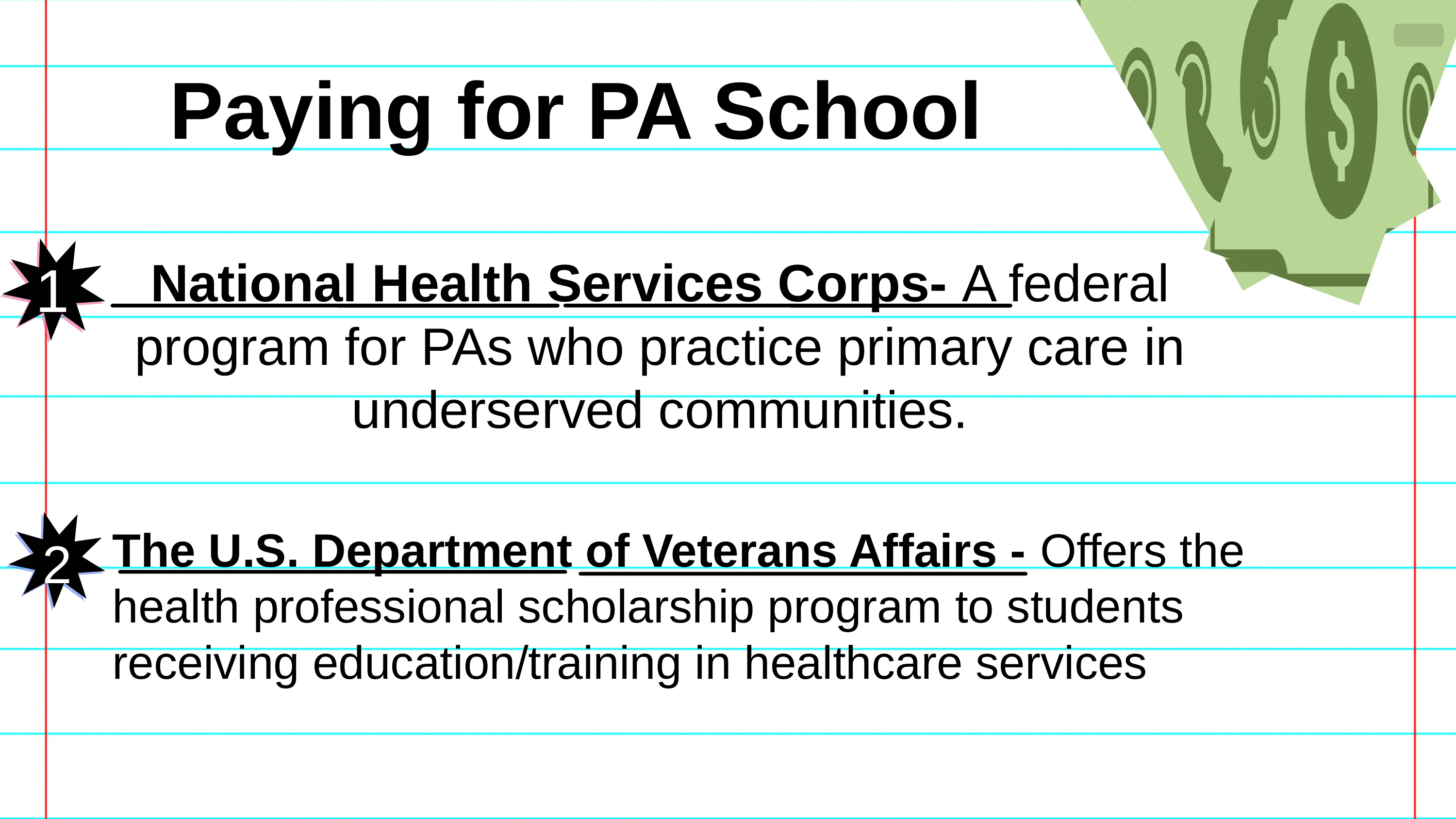

Paying for PA School

1
National Health Services Corps- A federal program for PAs who practice primary care in underserved communities.

2
The U.S. Department of Veterans Affairs - Offers the health professional scholarship program to students receiving education/training in healthcare services